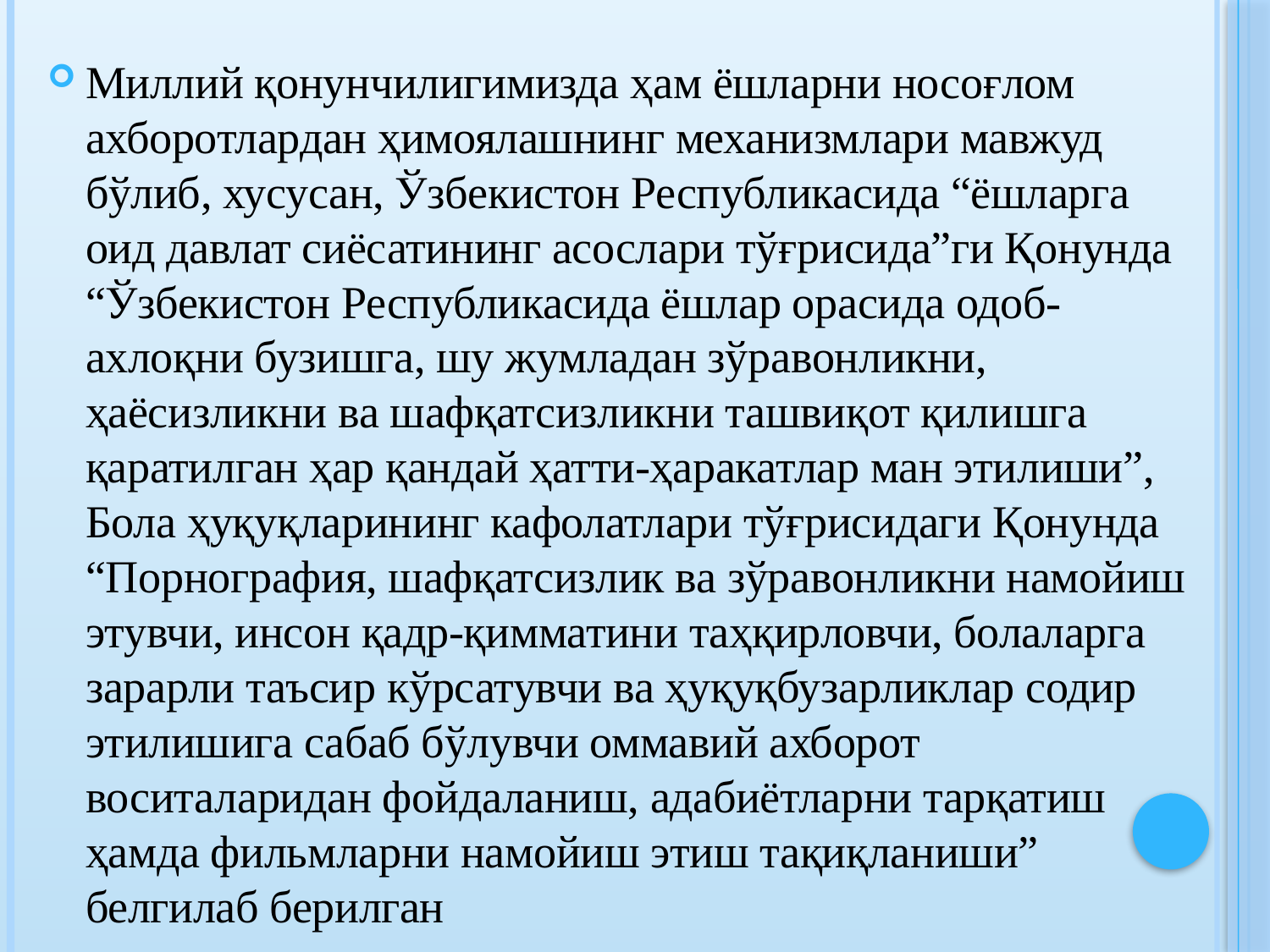

Миллий қонунчилигимизда ҳам ёшларни носоғлом ахборотлардан ҳимоялашнинг механизмлари мавжуд бўлиб, хусусан, Ўзбекистон Республикасида “ёшларга оид давлат сиёсатининг асослари тўғрисида”ги Қонунда “Ўзбекистон Республикасида ёшлар орасида одоб-ахлоқни бузишга, шу жумладан зўравонликни, ҳаёсизликни ва шафқатсизликни ташвиқот қилишга қаратилган ҳар қандай ҳатти-ҳаракатлар ман этилиши”, Бола ҳуқуқларининг кафолатлари тўғрисидаги Қонунда “Порнография, шафқатсизлик ва зўравонликни намойиш этувчи, инсон қадр-қимматини таҳқирловчи, болаларга зарарли таъсир кўрсатувчи ва ҳуқуқбузарликлар содир этилишига сабаб бўлувчи оммавий ахборот воситаларидан фойдаланиш, адабиётларни тарқатиш ҳамда фильмларни намойиш этиш тақиқланиши” белгилаб берилган